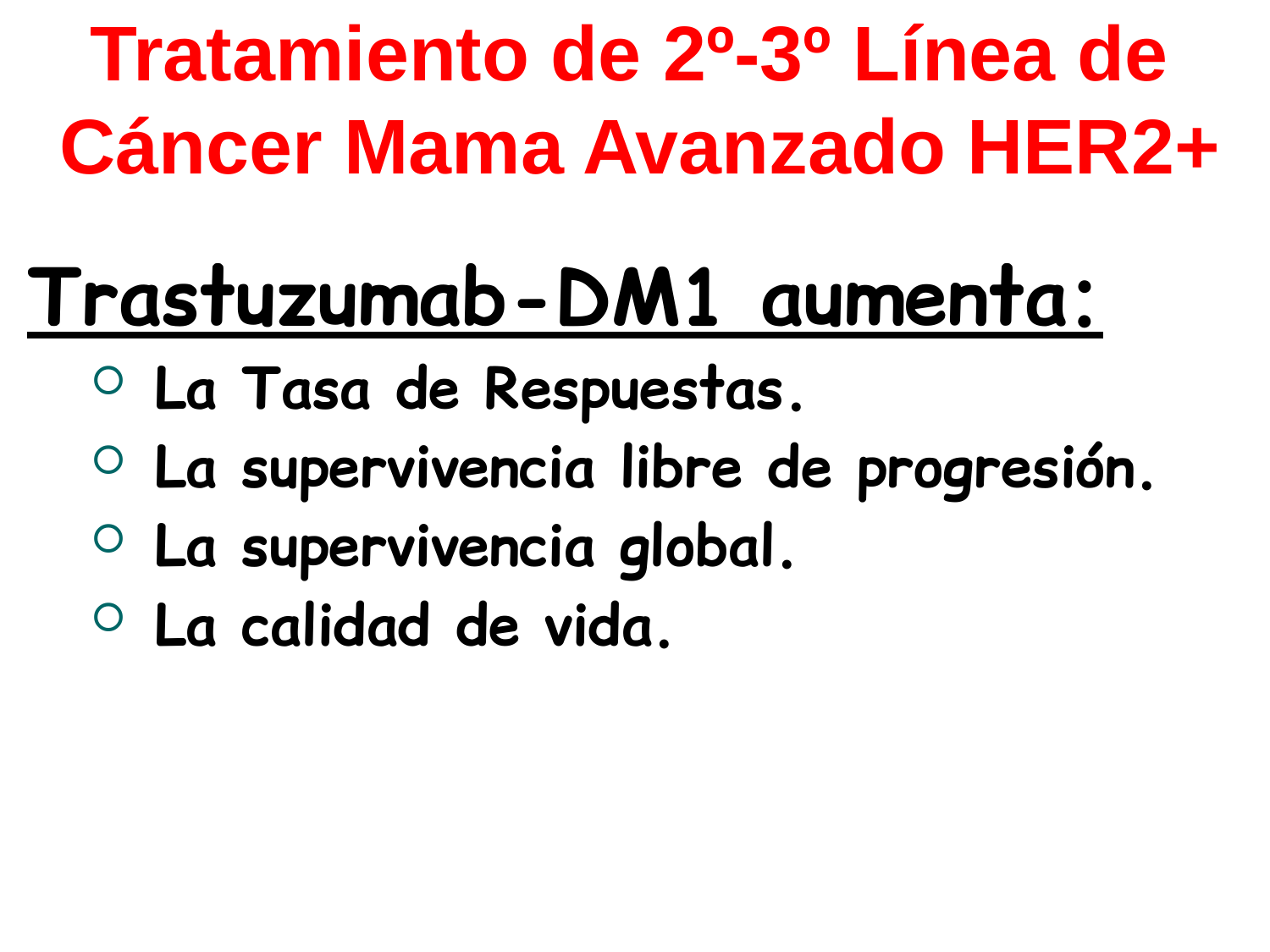

# Tratamiento de 2º-3º Línea de Cáncer Mama Avanzado HER2+

Trastuzumab-DM1 aumenta:
 La Tasa de Respuestas.
 La supervivencia libre de progresión.
 La supervivencia global.
 La calidad de vida.